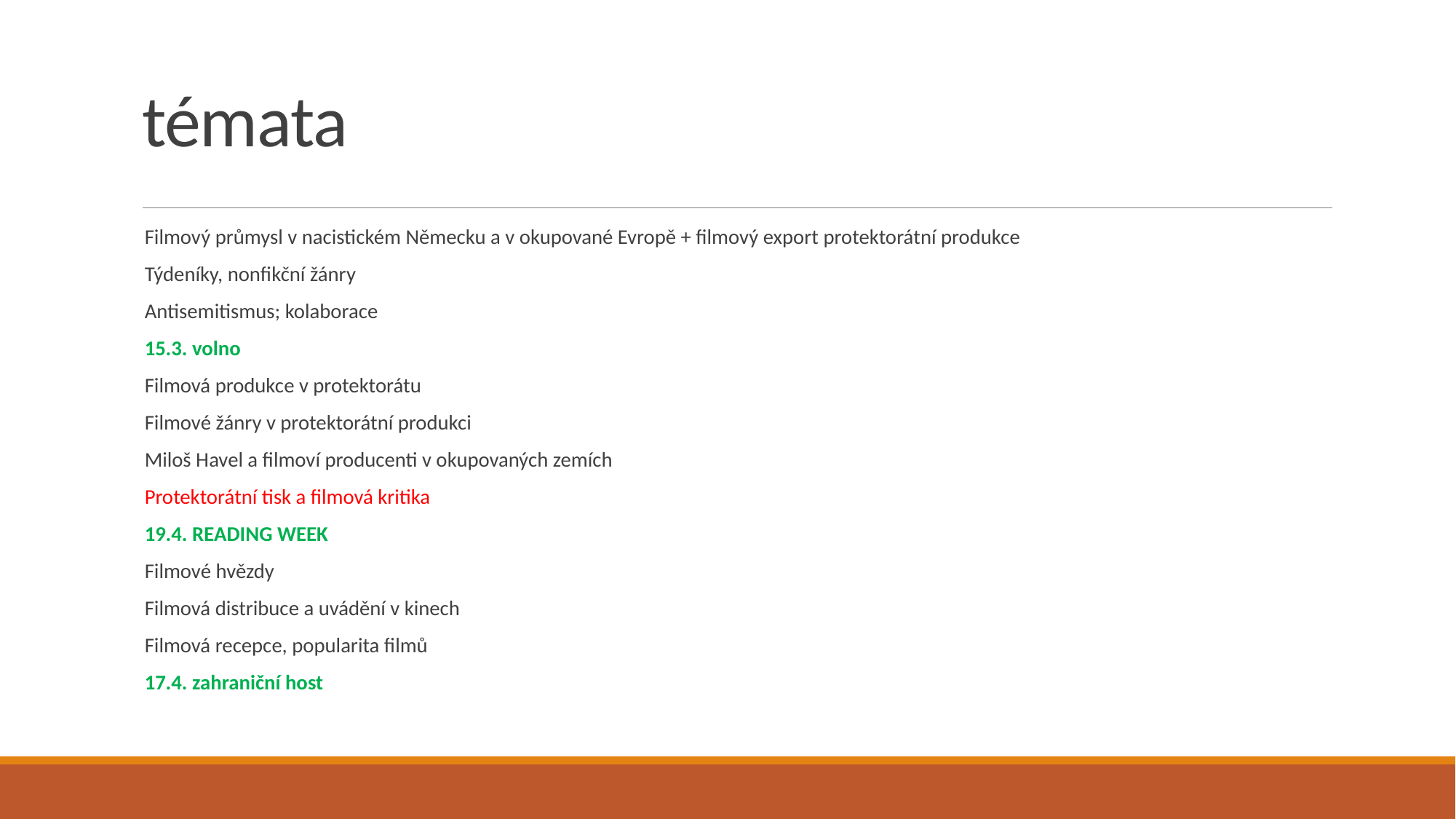

# témata
Filmový průmysl v nacistickém Německu a v okupované Evropě + filmový export protektorátní produkce
Týdeníky, nonfikční žánry
Antisemitismus; kolaborace
15.3. volno
Filmová produkce v protektorátu
Filmové žánry v protektorátní produkci
Miloš Havel a filmoví producenti v okupovaných zemích
Protektorátní tisk a filmová kritika
19.4. READING WEEK
Filmové hvězdy
Filmová distribuce a uvádění v kinech
Filmová recepce, popularita filmů
17.4. zahraniční host